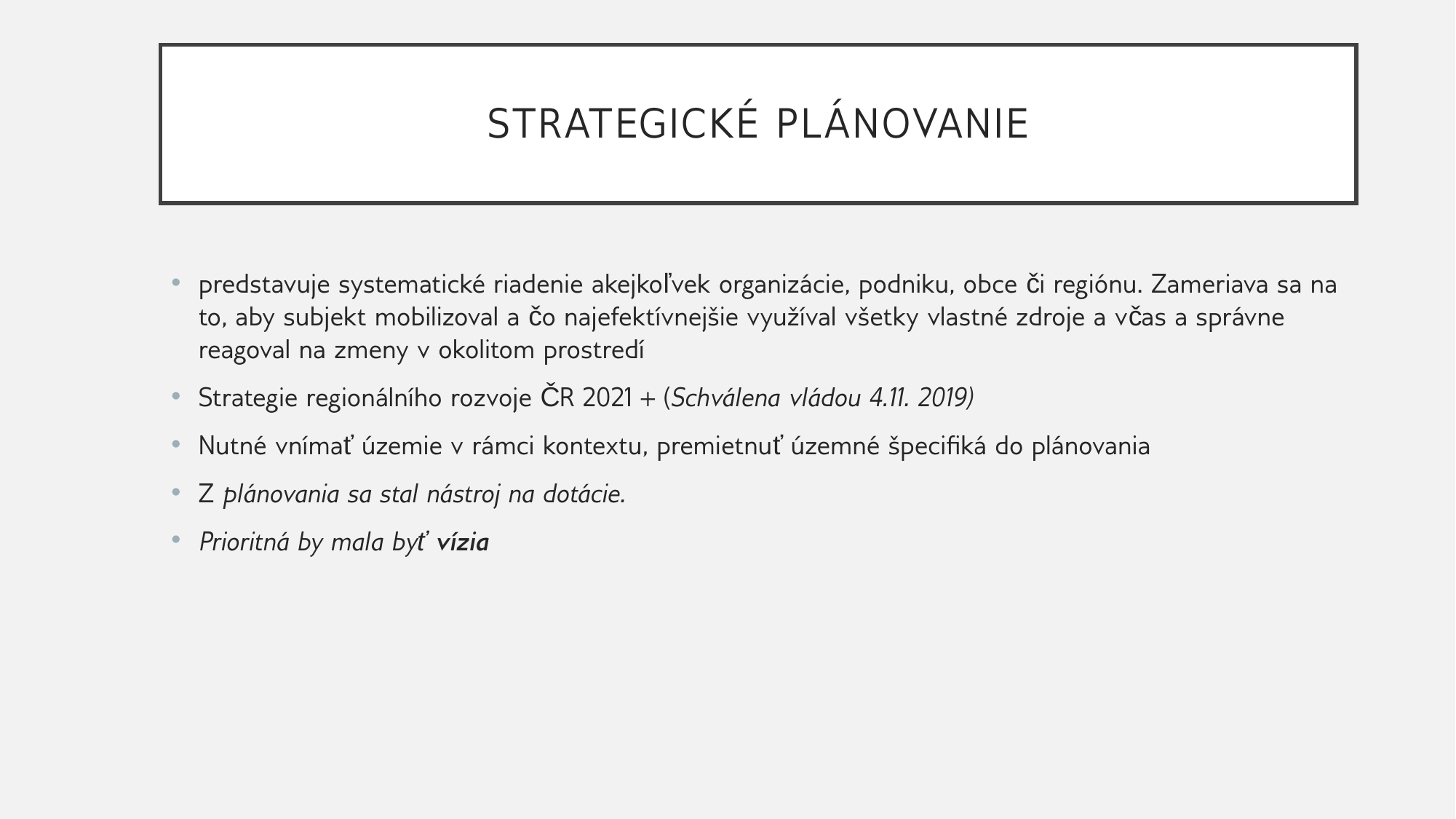

# Strategické plánovanie
predstavuje systematické riadenie akejkoľvek organizácie, podniku, obce či regiónu. Zameriava sa na to, aby subjekt mobilizoval a čo najefektívnejšie využíval všetky vlastné zdroje a včas a správne reagoval na zmeny v okolitom prostredí
Strategie regionálního rozvoje ČR 2021 + (Schválena vládou 4.11. 2019)
Nutné vnímať územie v rámci kontextu, premietnuť územné špecifiká do plánovania
Z plánovania sa stal nástroj na dotácie.
Prioritná by mala byť vízia